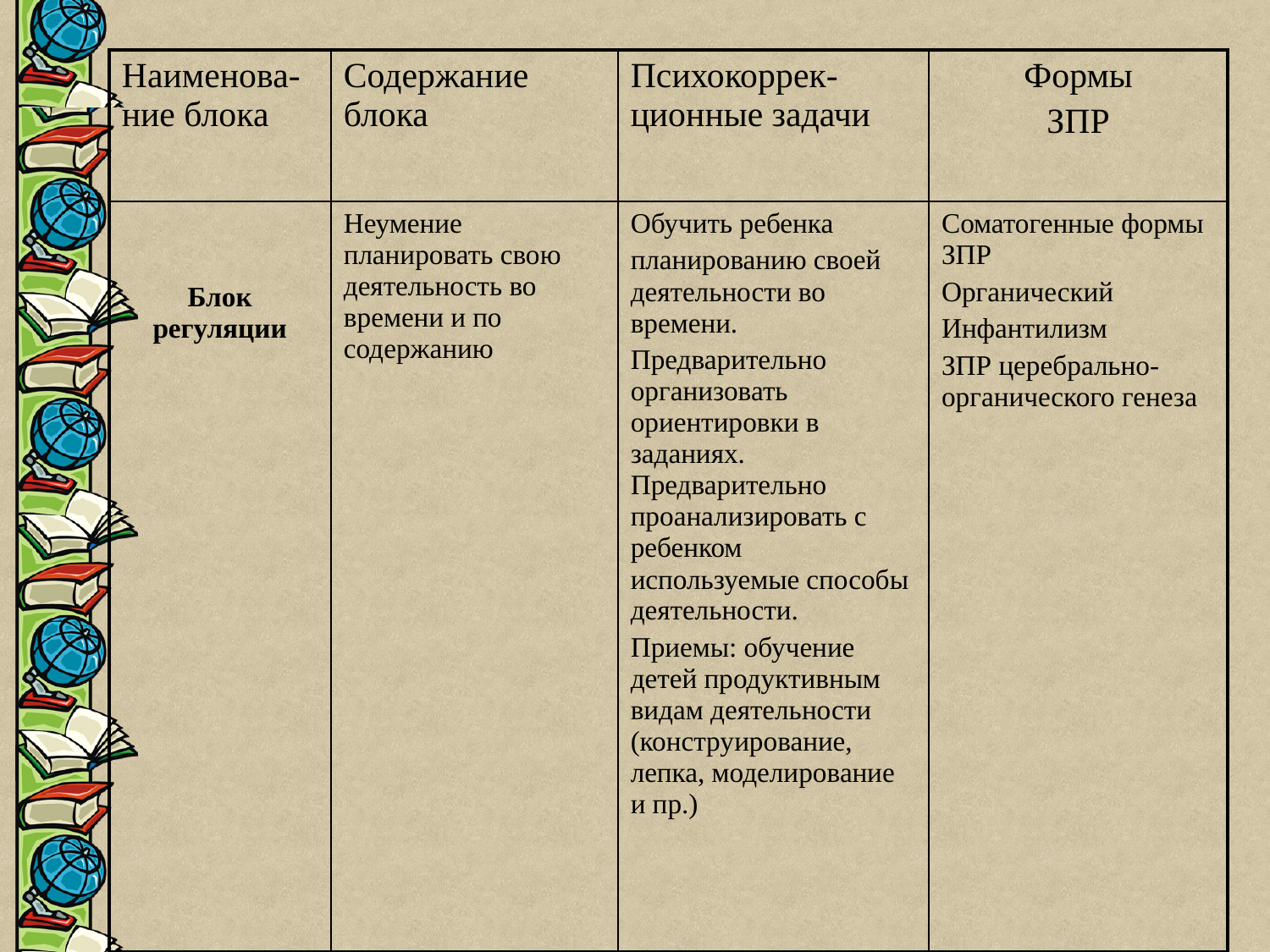

| Наименова-ние блока | Содержание блока | Психокоррек-ционные задачи | Формы ЗПР |
| --- | --- | --- | --- |
| Блок регуляции | Неумение планировать свою деятельность во времени и по содержанию | Обучить ребенка планированию своей деятельности во времени. Предварительно организовать ориентировки в заданиях. Предварительно проанализировать с ребенком используемые способы деятельности. Приемы: обучение детей продуктивным видам деятельности (конструирование, лепка, моделирование и пр.) | Соматогенные формы ЗПР Органический Инфантилизм ЗПР церебрально-органического генеза |